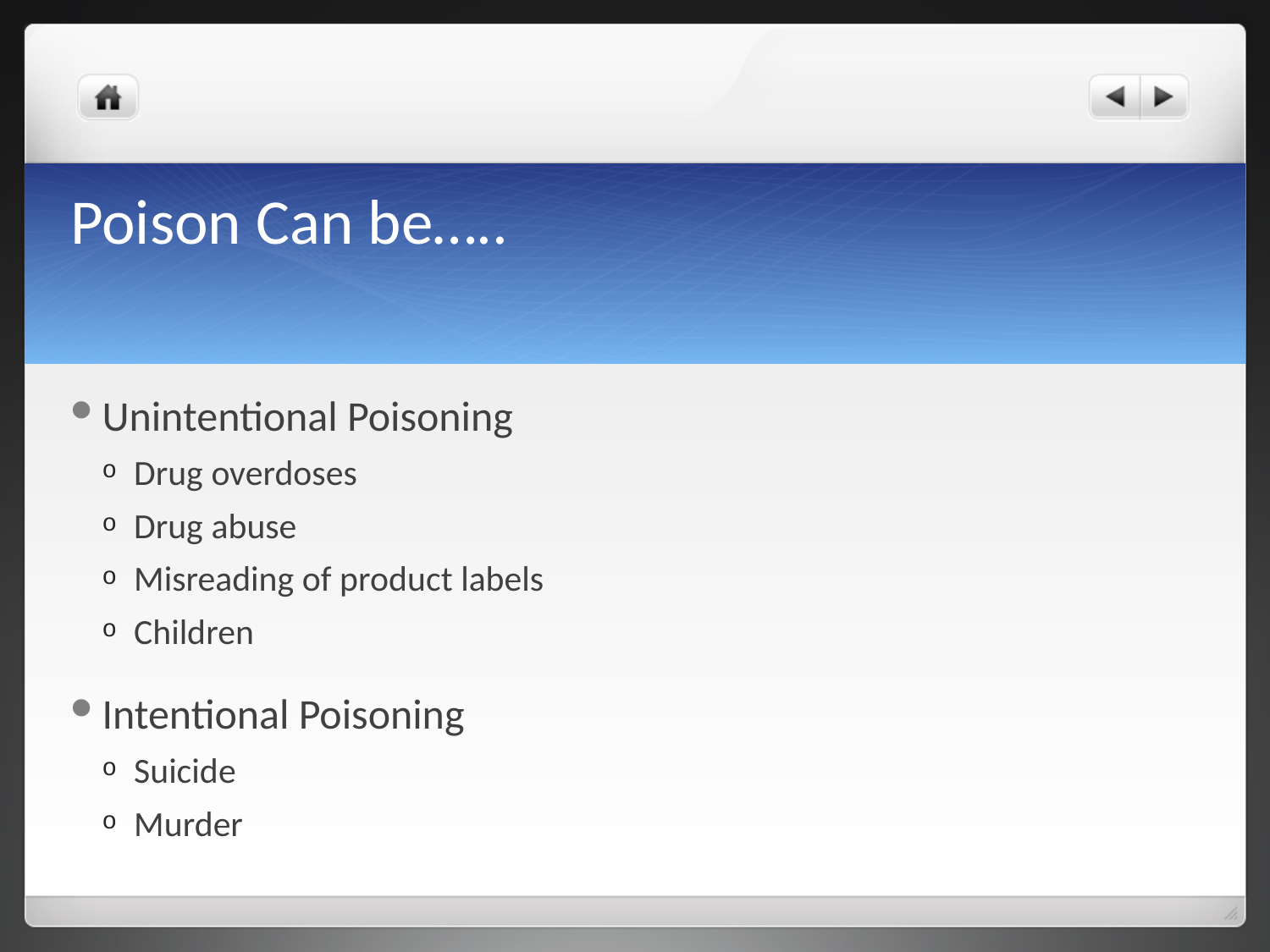

# Poison Can be…..
Unintentional Poisoning
Drug overdoses
Drug abuse
Misreading of product labels
Children
Intentional Poisoning
Suicide
Murder